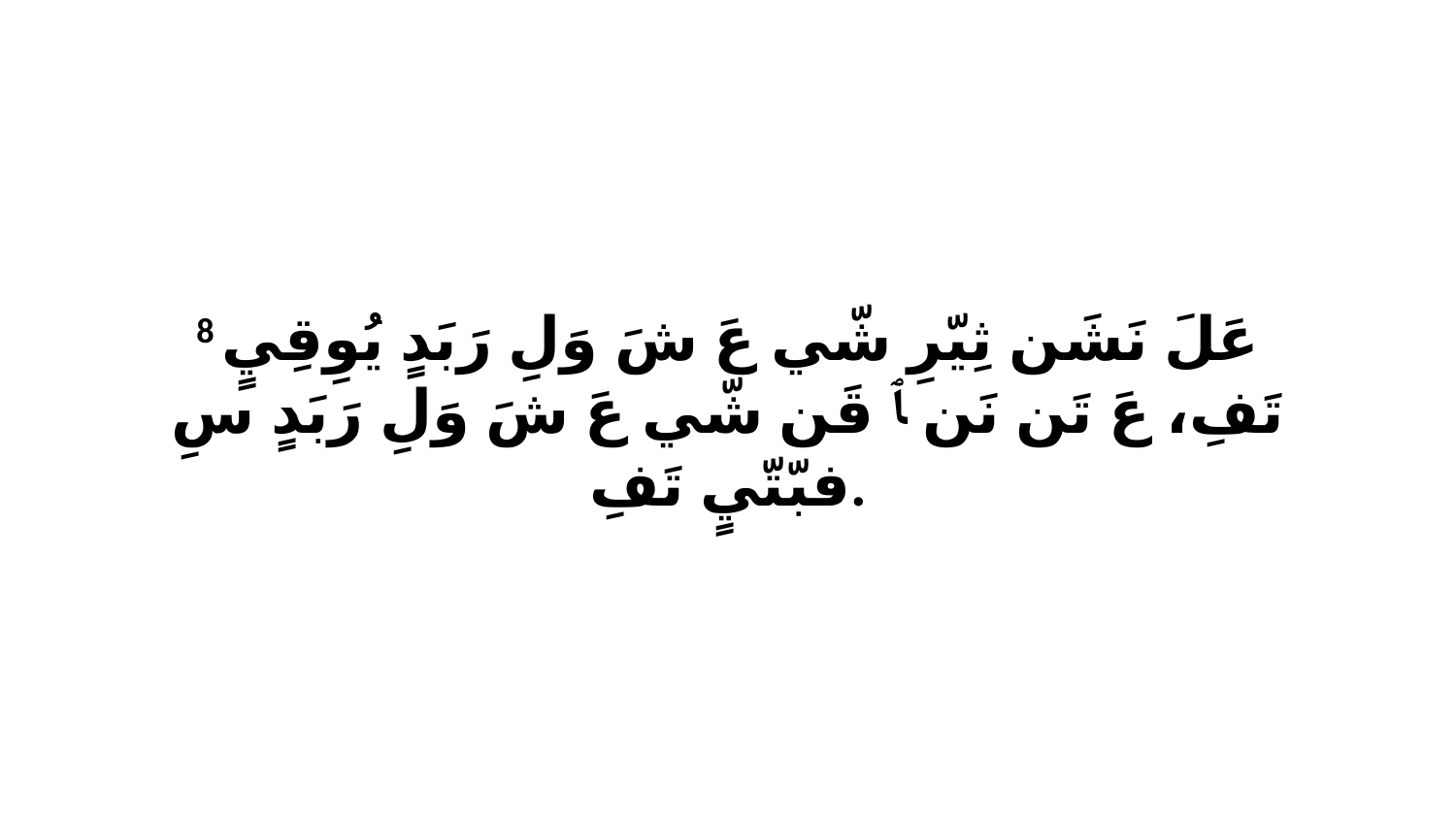

8 عَلَ نَشَن ثِيّرِ شّي عَ شَ وَلِ رَبَدٍ يُوِقِيٍ تَفِ، عَ تَن نَن ﭑ قَن شّي عَ شَ وَلِ رَبَدٍ سِ فبّتّيٍ تَفِ.